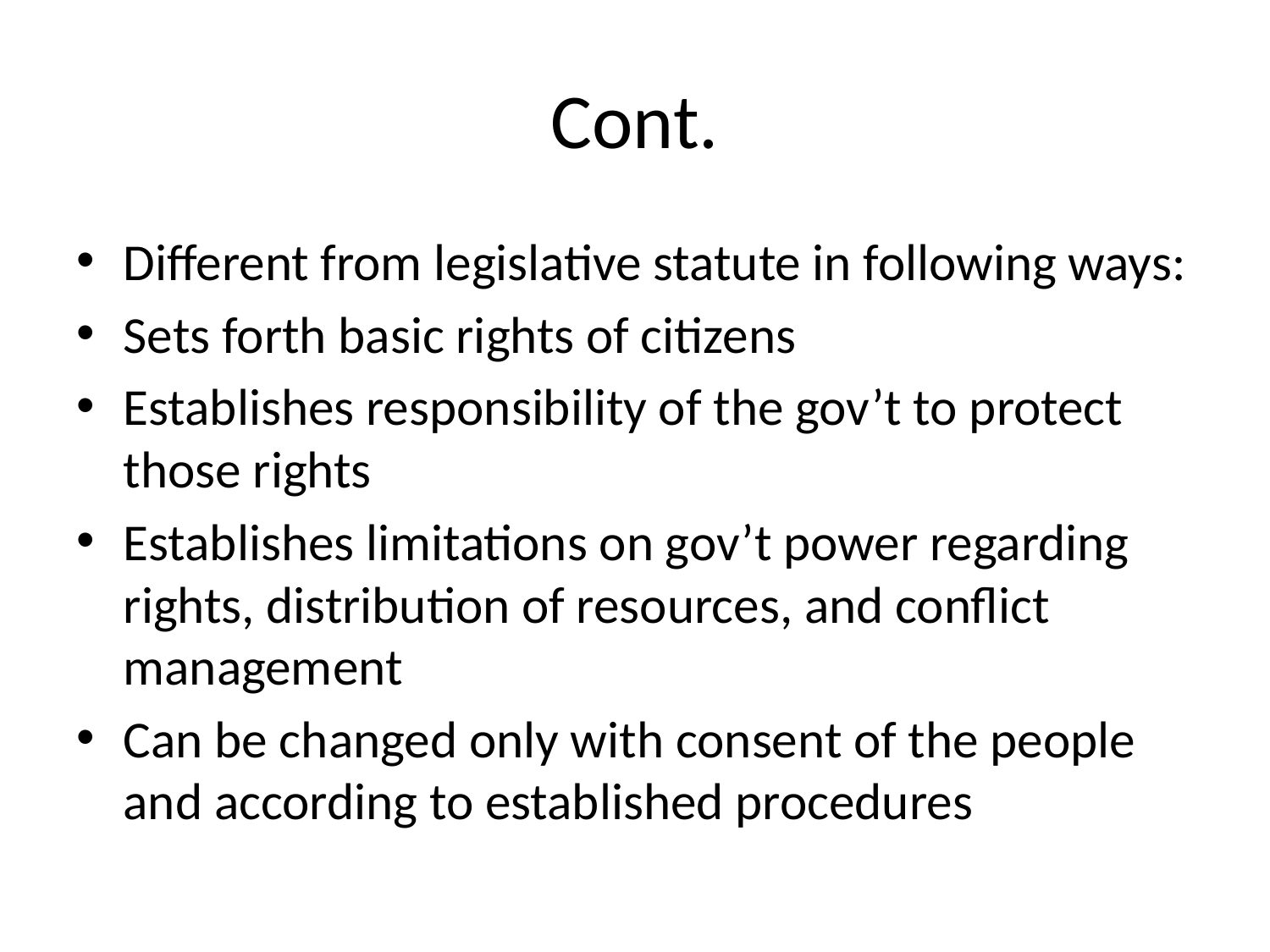

# Cont.
Different from legislative statute in following ways:
Sets forth basic rights of citizens
Establishes responsibility of the gov’t to protect those rights
Establishes limitations on gov’t power regarding rights, distribution of resources, and conflict management
Can be changed only with consent of the people and according to established procedures